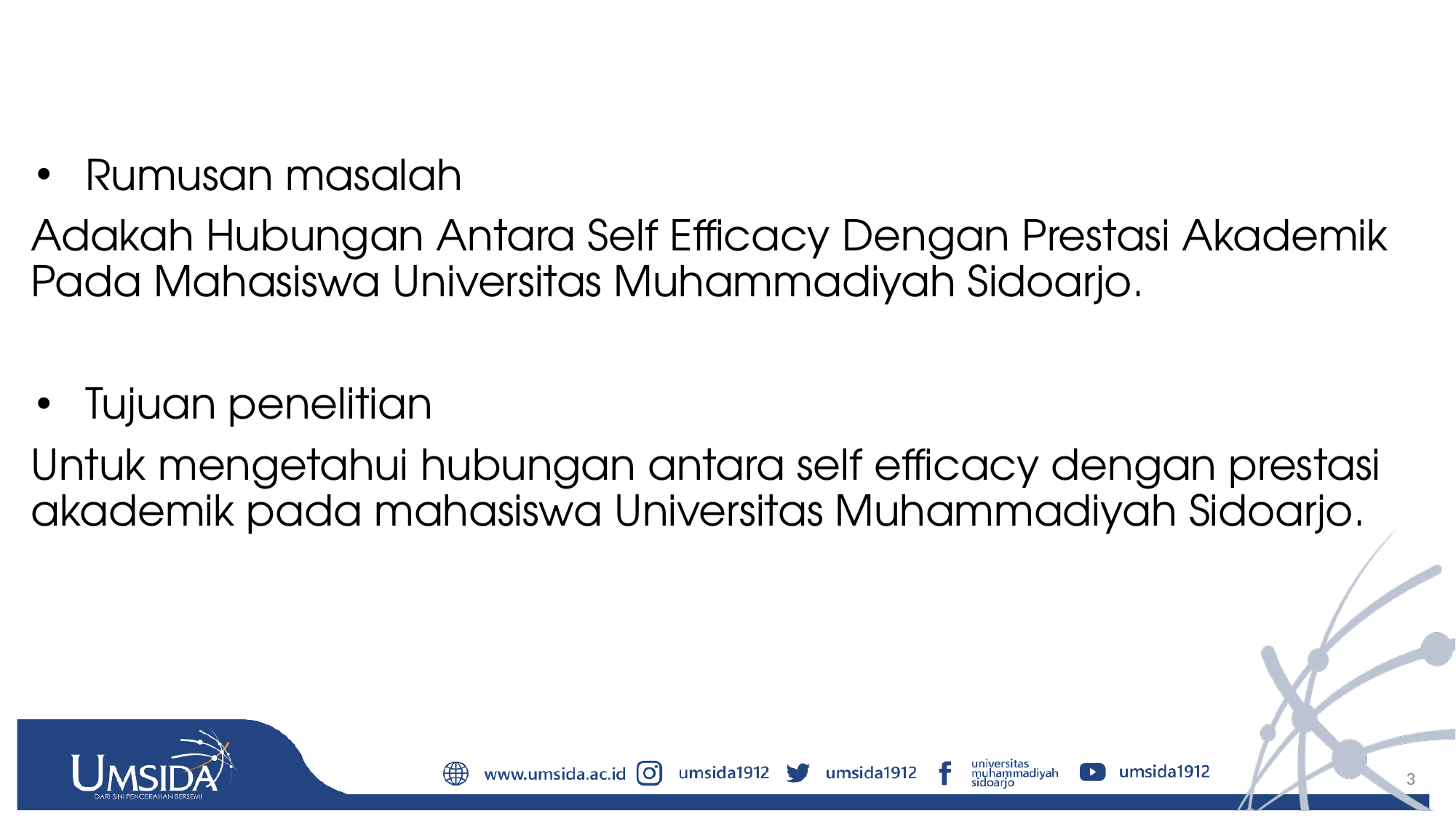

#
Rumusan masalah
Adakah Hubungan Antara Self Efficacy Dengan Prestasi Akademik Pada Mahasiswa Universitas Muhammadiyah Sidoarjo.

Tujuan penelitian
Untuk mengetahui hubungan antara self efficacy dengan prestasi akademik pada mahasiswa Universitas Muhammadiyah Sidoarjo.